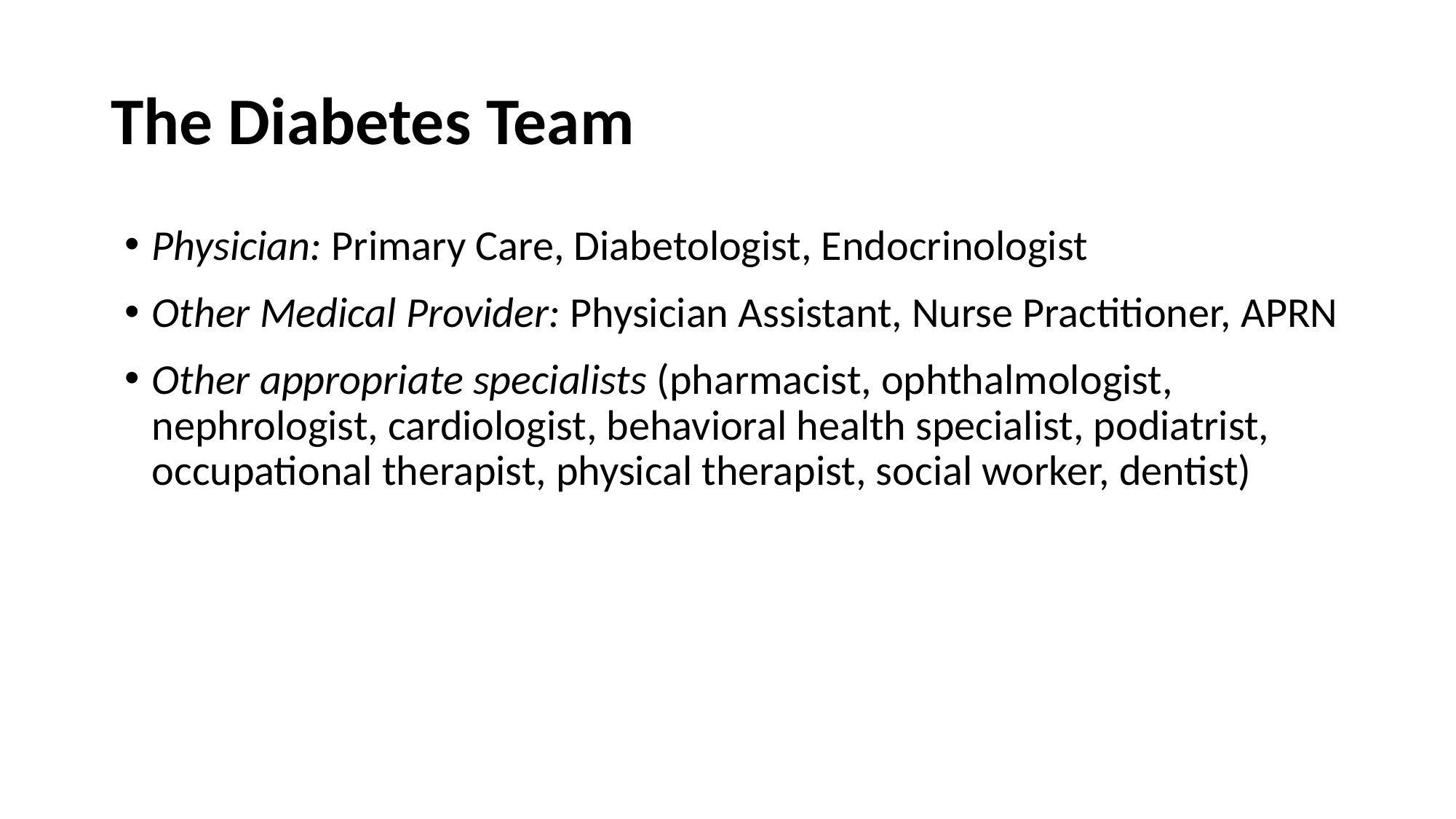

# The Diabetes Team
Physician: Primary Care, Diabetologist, Endocrinologist
Other Medical Provider: Physician Assistant, Nurse Practitioner, APRN
Other appropriate specialists (pharmacist, ophthalmologist, nephrologist, cardiologist, behavioral health specialist, podiatrist, occupational therapist, physical therapist, social worker, dentist)